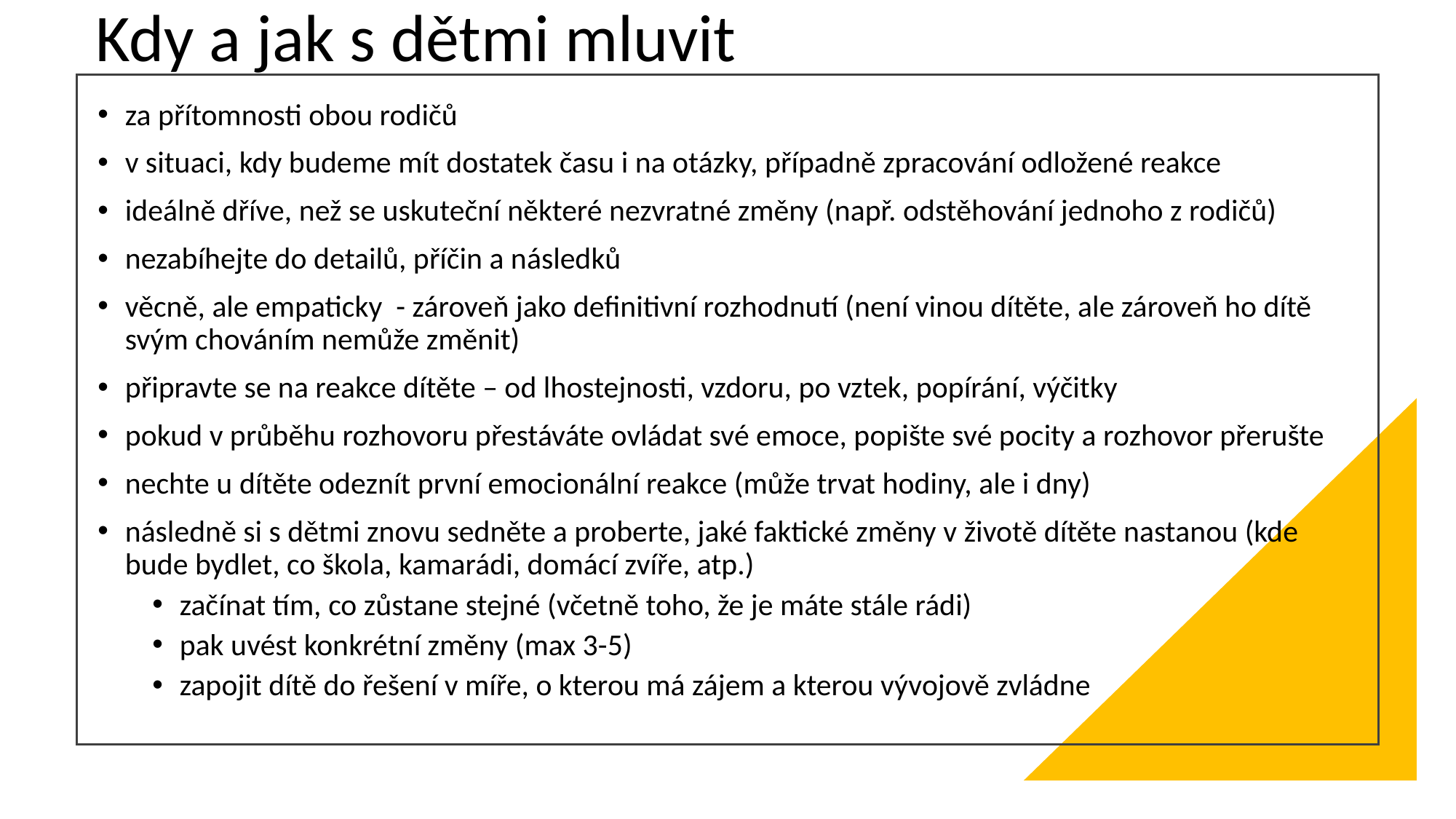

# Kdy a jak s dětmi mluvit

za přítomnosti obou rodičů
v situaci, kdy budeme mít dostatek času i na otázky, případně zpracování odložené reakce
ideálně dříve, než se uskuteční některé nezvratné změny (např. odstěhování jednoho z rodičů)
nezabíhejte do detailů, příčin a následků
věcně, ale empaticky  - zároveň jako definitivní rozhodnutí (není vinou dítěte, ale zároveň ho dítě svým chováním nemůže změnit)
připravte se na reakce dítěte – od lhostejnosti, vzdoru, po vztek, popírání, výčitky
pokud v průběhu rozhovoru přestáváte ovládat své emoce, popište své pocity a rozhovor přerušte
nechte u dítěte odeznít první emocionální reakce (může trvat hodiny, ale i dny)
následně si s dětmi znovu sedněte a proberte, jaké faktické změny v životě dítěte nastanou (kde bude bydlet, co škola, kamarádi, domácí zvíře, atp.)
začínat tím, co zůstane stejné (včetně toho, že je máte stále rádi)
pak uvést konkrétní změny (max 3-5)
zapojit dítě do řešení v míře, o kterou má zájem a kterou vývojově zvládne